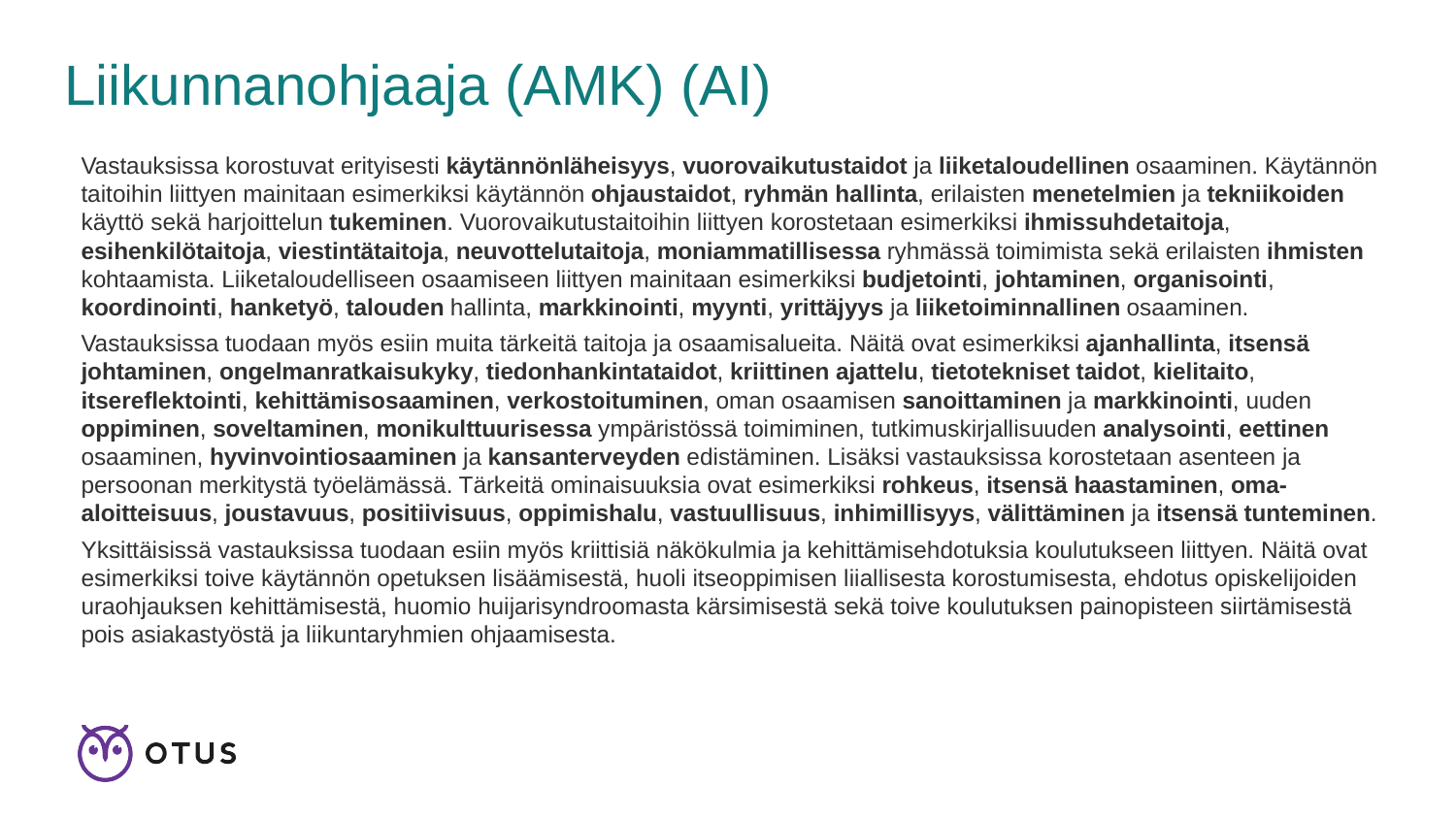

# Liikunnanohjaaja (AMK) (AI)
Vastauksissa korostuvat erityisesti käytännönläheisyys, vuorovaikutustaidot ja liiketaloudellinen osaaminen. Käytännön taitoihin liittyen mainitaan esimerkiksi käytännön ohjaustaidot, ryhmän hallinta, erilaisten menetelmien ja tekniikoiden käyttö sekä harjoittelun tukeminen. Vuorovaikutustaitoihin liittyen korostetaan esimerkiksi ihmissuhdetaitoja, esihenkilötaitoja, viestintätaitoja, neuvottelutaitoja, moniammatillisessa ryhmässä toimimista sekä erilaisten ihmisten kohtaamista. Liiketaloudelliseen osaamiseen liittyen mainitaan esimerkiksi budjetointi, johtaminen, organisointi, koordinointi, hanketyö, talouden hallinta, markkinointi, myynti, yrittäjyys ja liiketoiminnallinen osaaminen.
Vastauksissa tuodaan myös esiin muita tärkeitä taitoja ja osaamisalueita. Näitä ovat esimerkiksi ajanhallinta, itsensä johtaminen, ongelmanratkaisukyky, tiedonhankintataidot, kriittinen ajattelu, tietotekniset taidot, kielitaito, itsereflektointi, kehittämisosaaminen, verkostoituminen, oman osaamisen sanoittaminen ja markkinointi, uuden oppiminen, soveltaminen, monikulttuurisessa ympäristössä toimiminen, tutkimuskirjallisuuden analysointi, eettinen osaaminen, hyvinvointiosaaminen ja kansanterveyden edistäminen. Lisäksi vastauksissa korostetaan asenteen ja persoonan merkitystä työelämässä. Tärkeitä ominaisuuksia ovat esimerkiksi rohkeus, itsensä haastaminen, oma-aloitteisuus, joustavuus, positiivisuus, oppimishalu, vastuullisuus, inhimillisyys, välittäminen ja itsensä tunteminen.
Yksittäisissä vastauksissa tuodaan esiin myös kriittisiä näkökulmia ja kehittämisehdotuksia koulutukseen liittyen. Näitä ovat esimerkiksi toive käytännön opetuksen lisäämisestä, huoli itseoppimisen liiallisesta korostumisesta, ehdotus opiskelijoiden uraohjauksen kehittämisestä, huomio huijarisyndroomasta kärsimisestä sekä toive koulutuksen painopisteen siirtämisestä pois asiakastyöstä ja liikuntaryhmien ohjaamisesta.